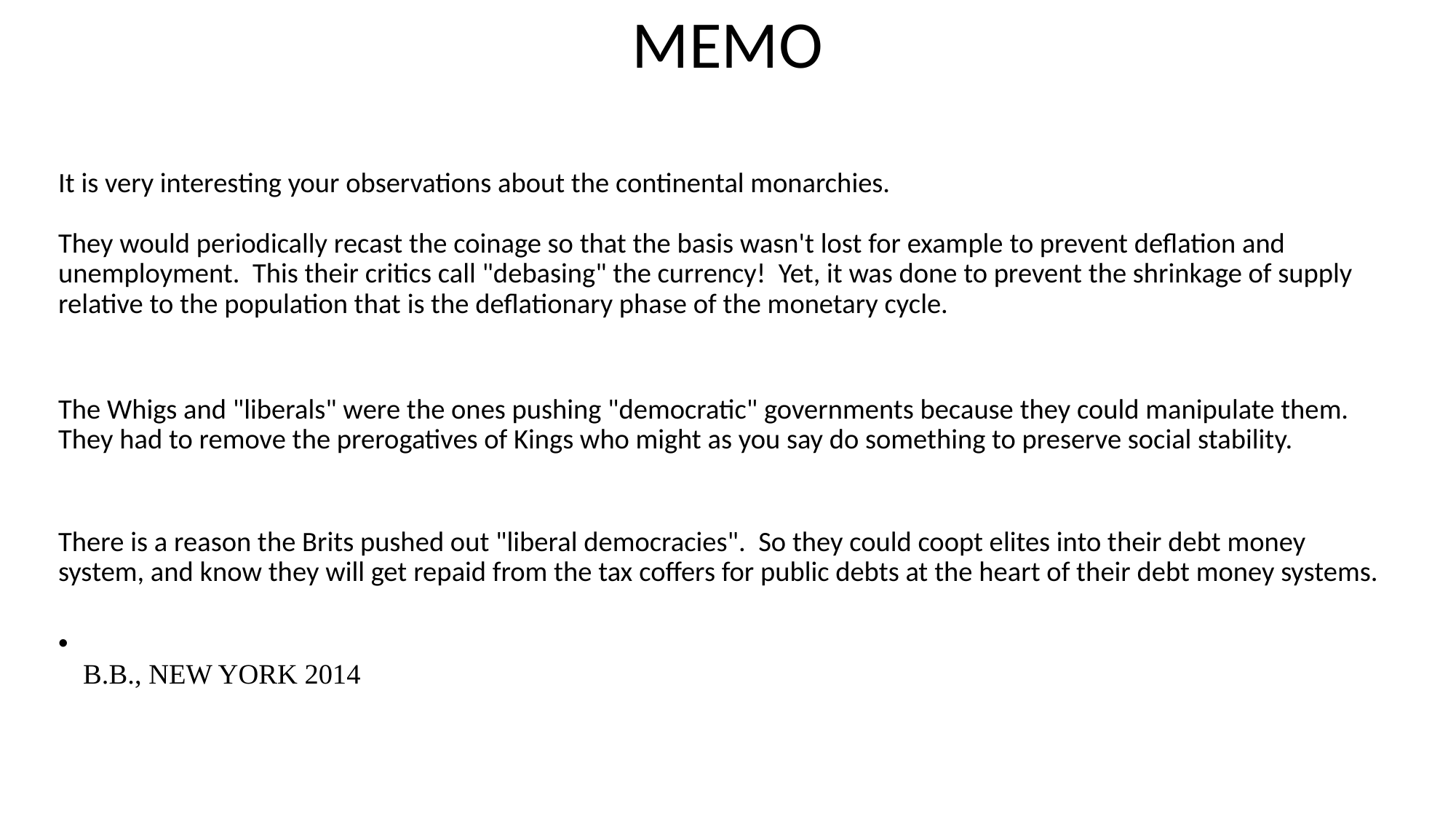

# MEMO
It is very interesting your observations about the continental monarchies.
They would periodically recast the coinage so that the basis wasn't lost for example to prevent deflation and unemployment.  This their critics call "debasing" the currency!  Yet, it was done to prevent the shrinkage of supply relative to the population that is the deflationary phase of the monetary cycle.
The Whigs and "liberals" were the ones pushing "democratic" governments because they could manipulate them.  They had to remove the prerogatives of Kings who might as you say do something to preserve social stability.
There is a reason the Brits pushed out "liberal democracies".  So they could coopt elites into their debt money system, and know they will get repaid from the tax coffers for public debts at the heart of their debt money systems.
B.B., NEW YORK 2014